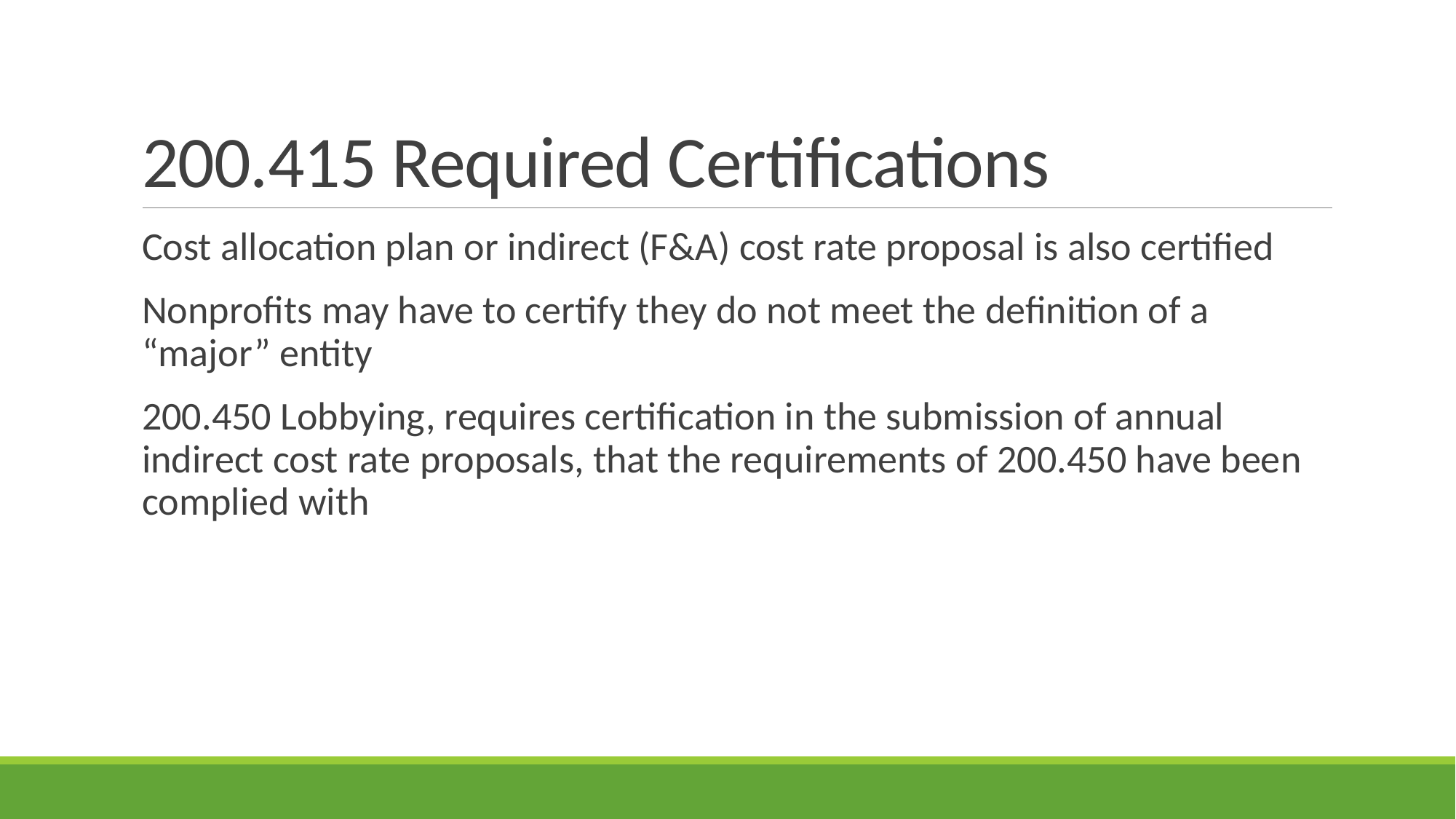

# 200.415 Required Certifications
Cost allocation plan or indirect (F&A) cost rate proposal is also certified
Nonprofits may have to certify they do not meet the definition of a “major” entity
200.450 Lobbying, requires certification in the submission of annual indirect cost rate proposals, that the requirements of 200.450 have been complied with